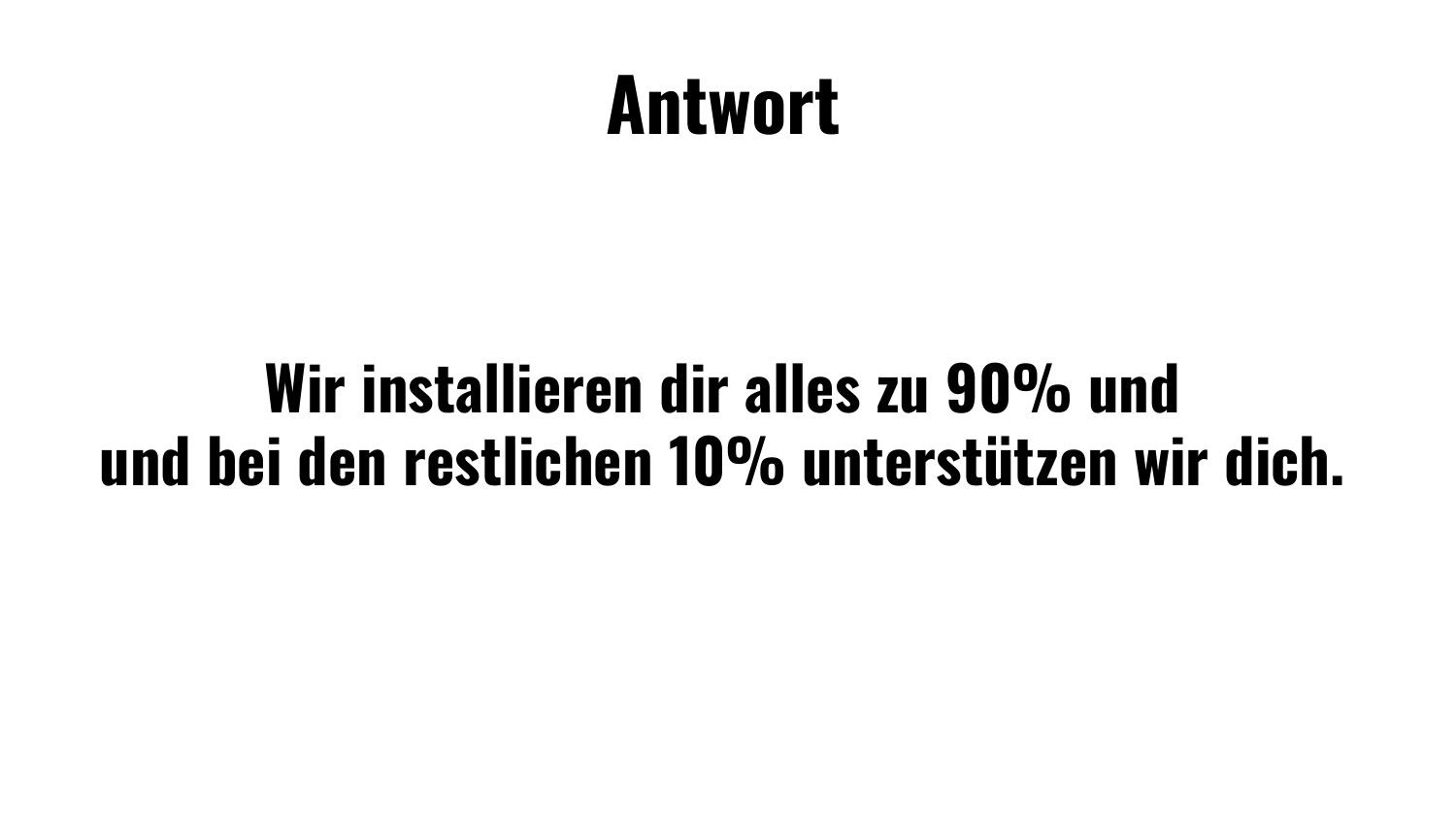

# Antwort
Wir installieren dir alles zu 90% und
und bei den restlichen 10% unterstützen wir dich.